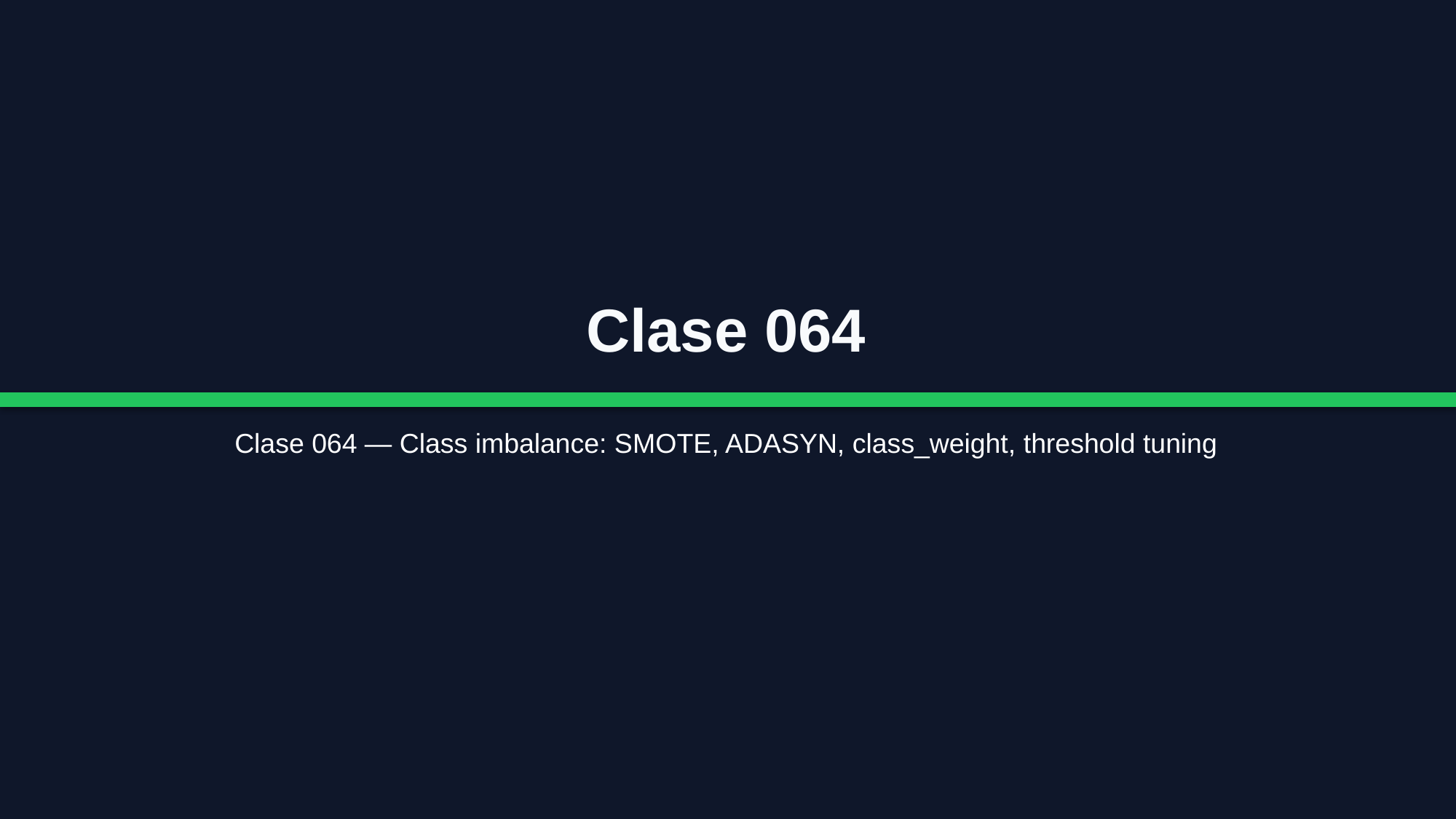

Clase 064

Clase 064 — Class imbalance: SMOTE, ADASYN, class_weight, threshold tuning